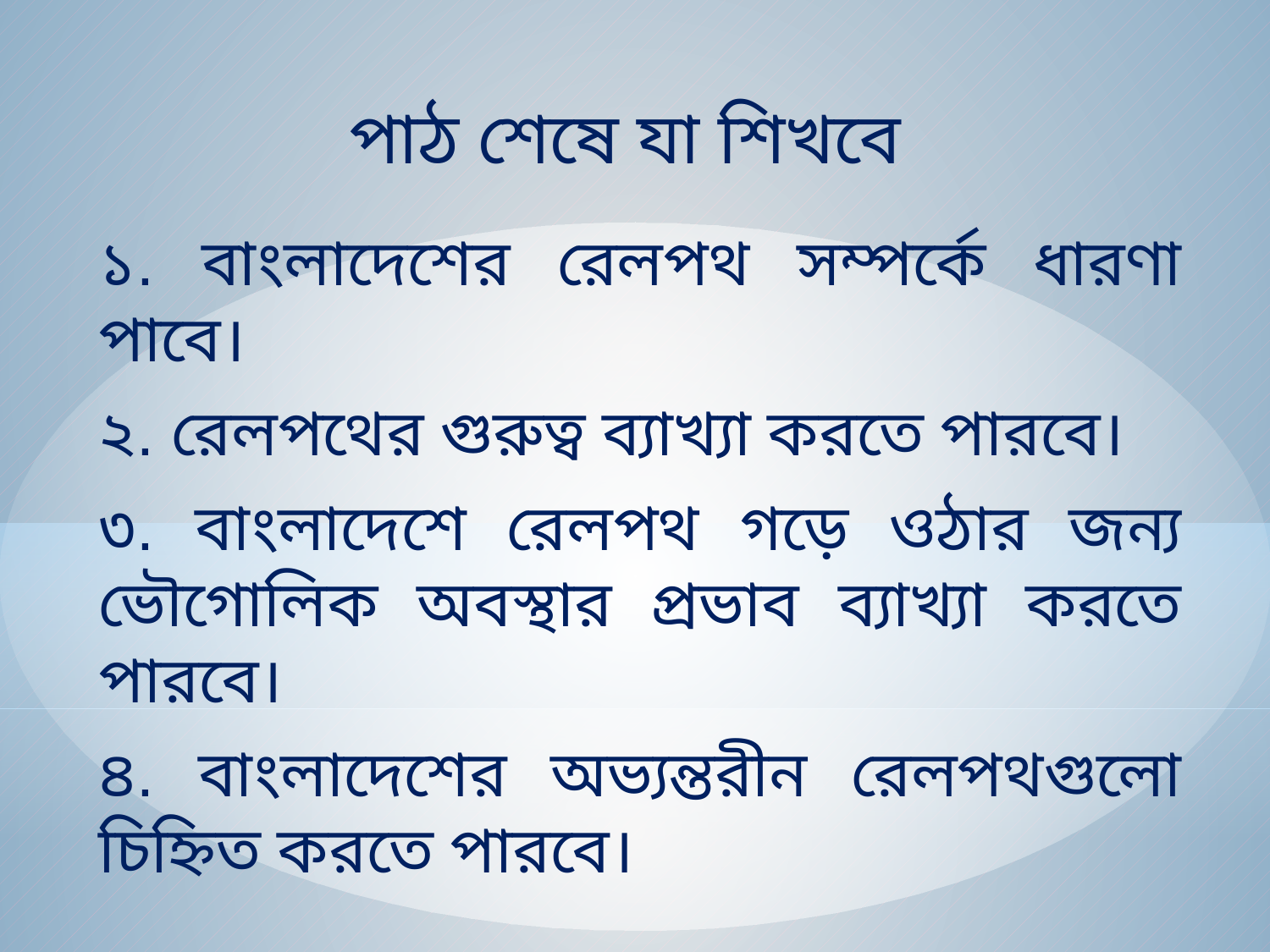

পাঠ শেষে যা শিখবে
১. বাংলাদেশের রেলপথ সম্পর্কে ধারণা পাবে।
২. রেলপথের গুরুত্ব ব্যাখ্যা করতে পারবে।
৩. বাংলাদেশে রেলপথ গড়ে ওঠার জন্য ভৌগোলিক অবস্থার প্রভাব ব্যাখ্যা করতে পারবে।
৪. বাংলাদেশের অভ্যন্তরীন রেলপথগুলো চিহ্নিত করতে পারবে।